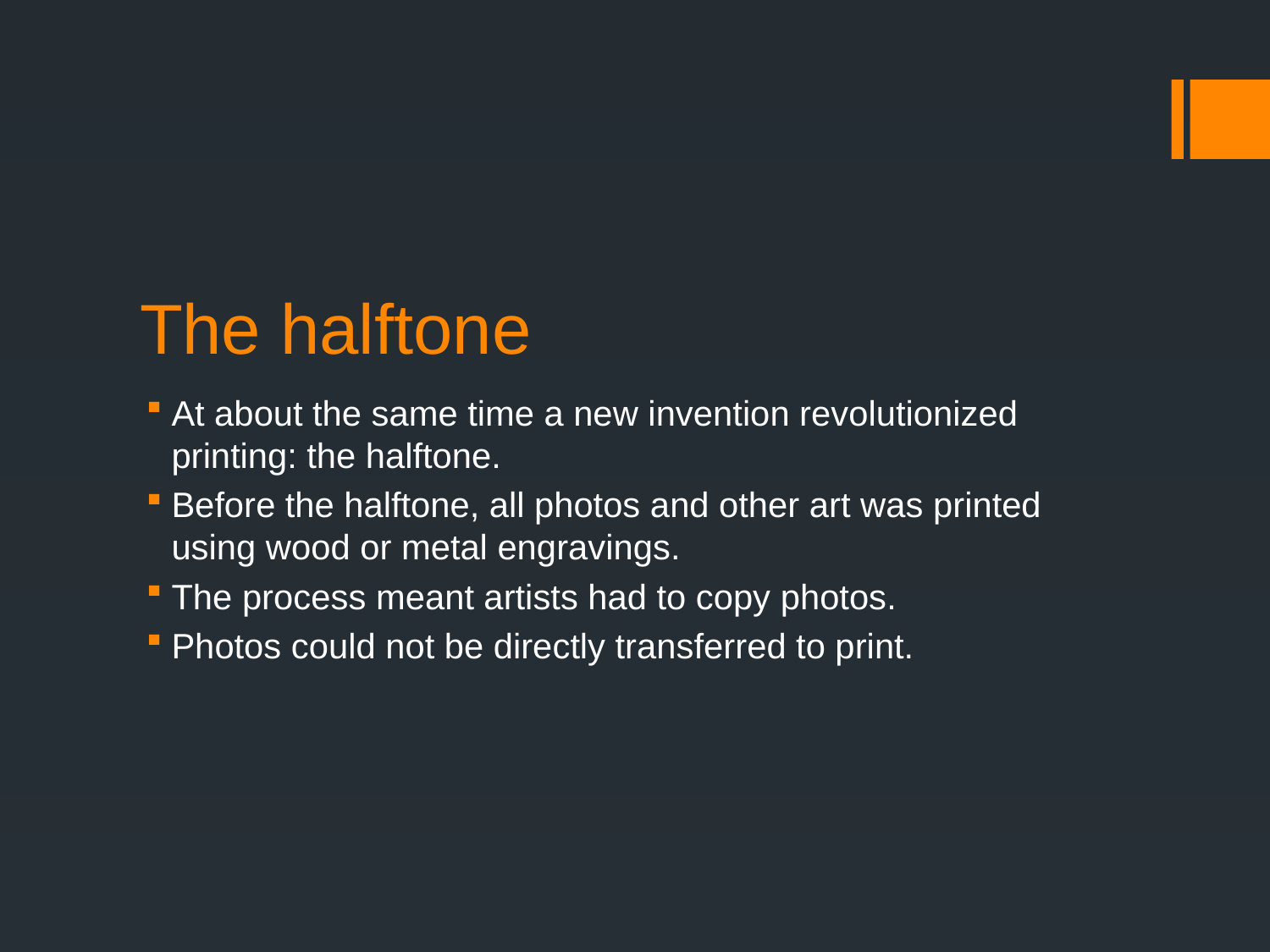

# The halftone
At about the same time a new invention revolutionized printing: the halftone.
Before the halftone, all photos and other art was printed using wood or metal engravings.
The process meant artists had to copy photos.
Photos could not be directly transferred to print.